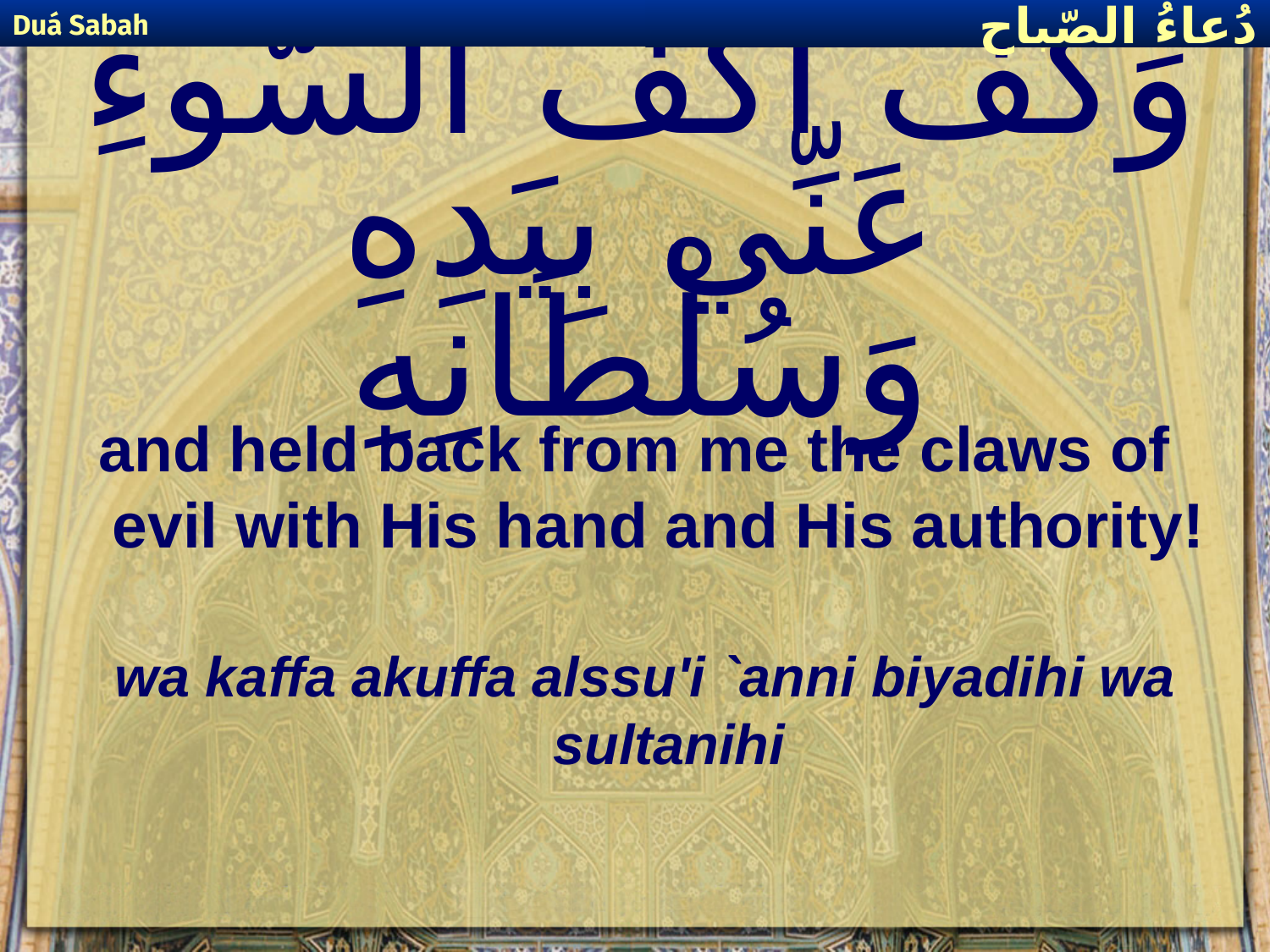

Duá Sabah
دُعاءُ الصّباح
# وَكَفَّ اكُفَّ السُّوءِ عَنِّي بِيَدِهِ وَسُلْطَانِهِ
and held back from me the claws of evil with His hand and His authority!
wa kaffa akuffa alssu'i `anni biyadihi wa sultanihi